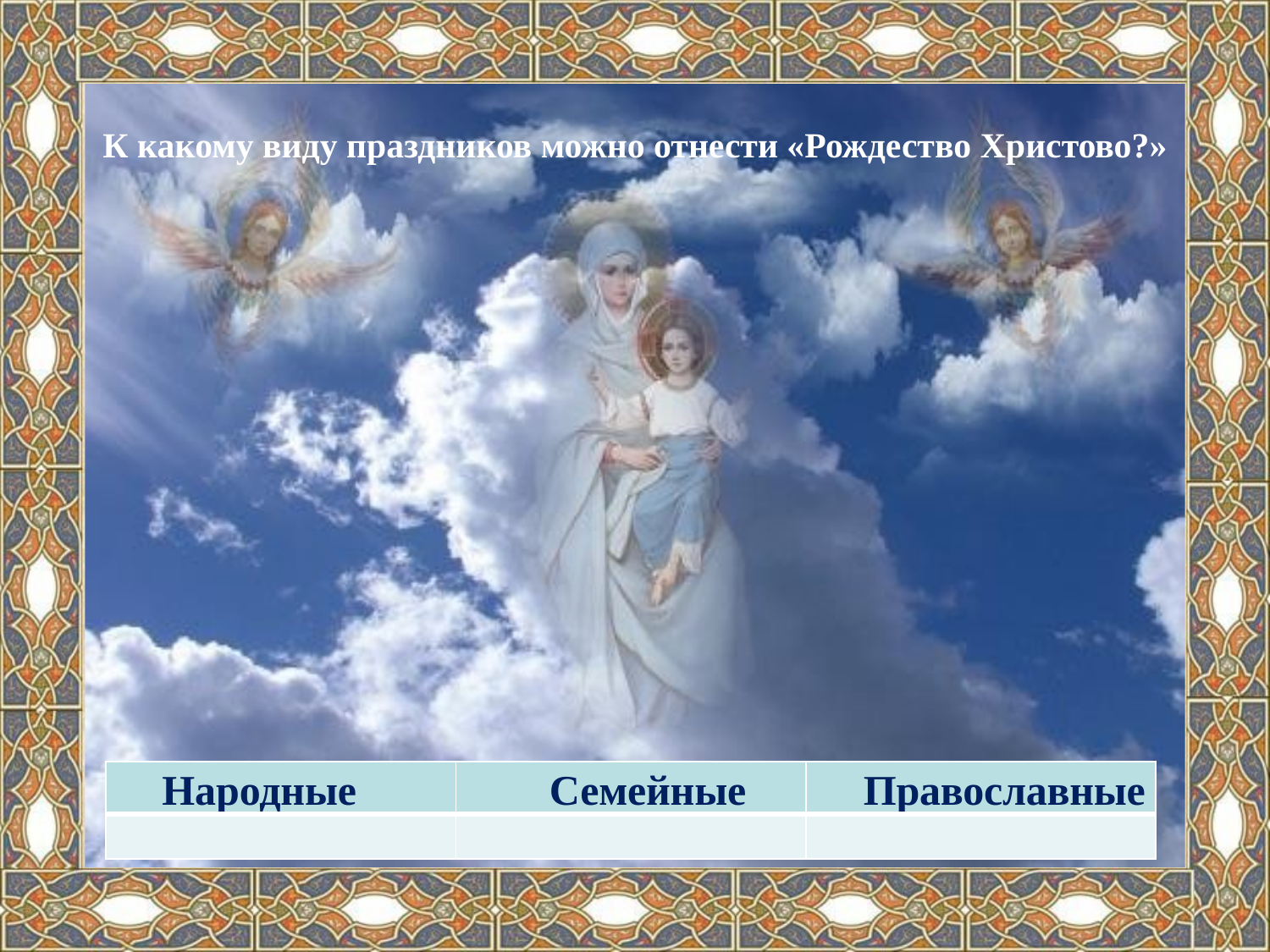

К какому виду праздников можно отнести «Рождество Христово?»
| Народные | Семейные | Православные |
| --- | --- | --- |
|  |  |  |